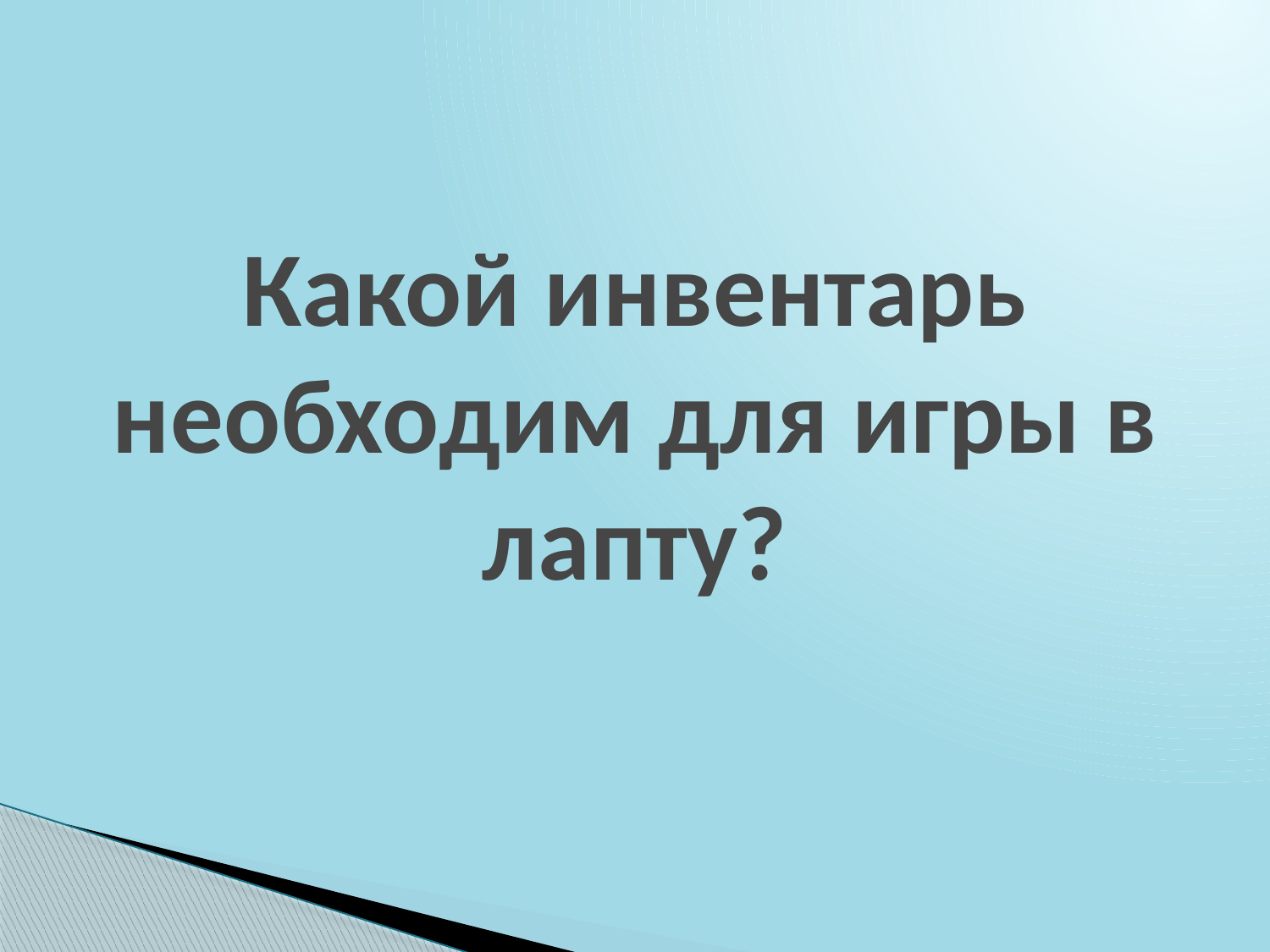

# Какой инвентарь необходим для игры в лапту?